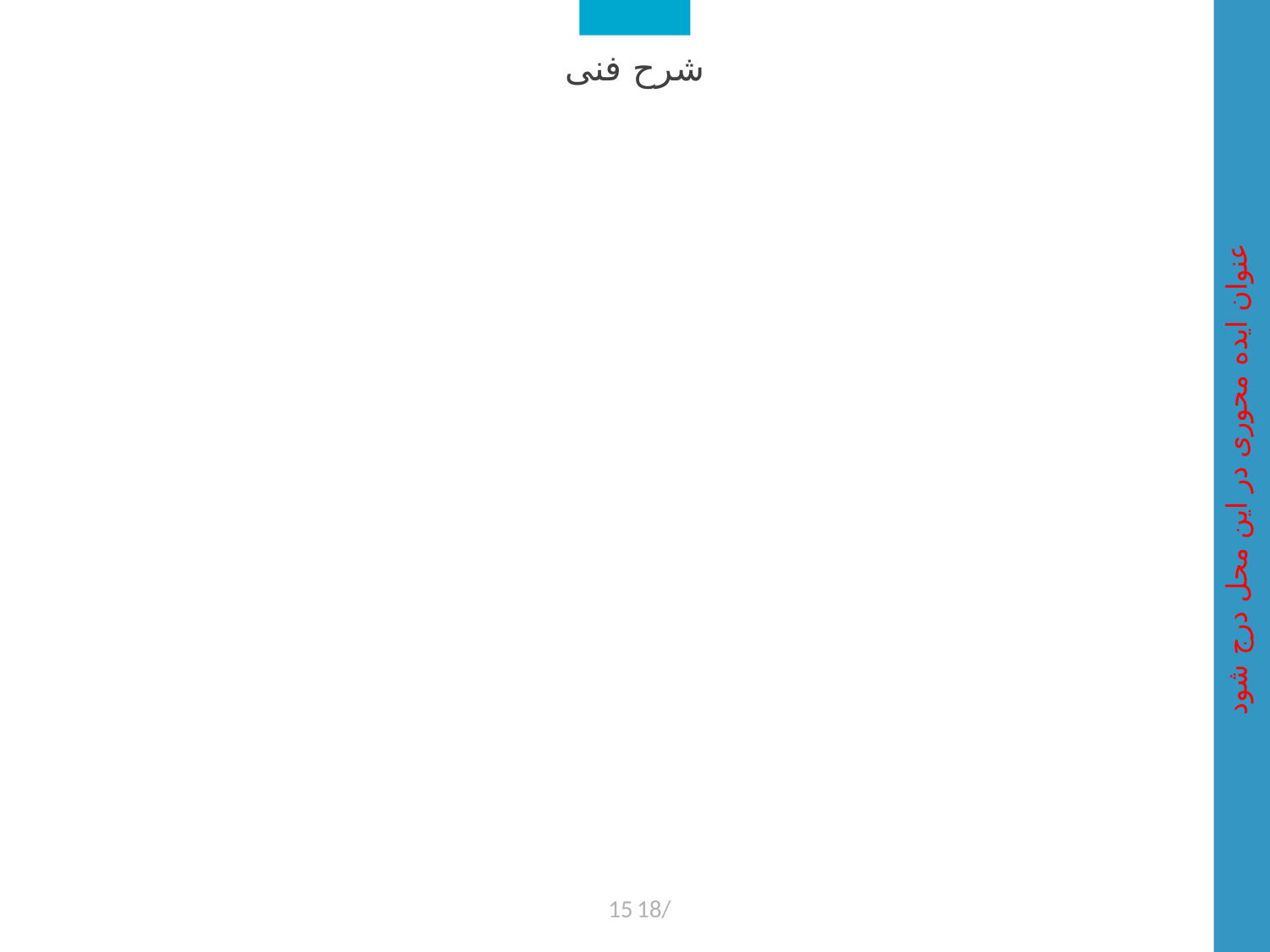

شرح فنی
عنوان ایده محوری در این محل درج شود
15
18/